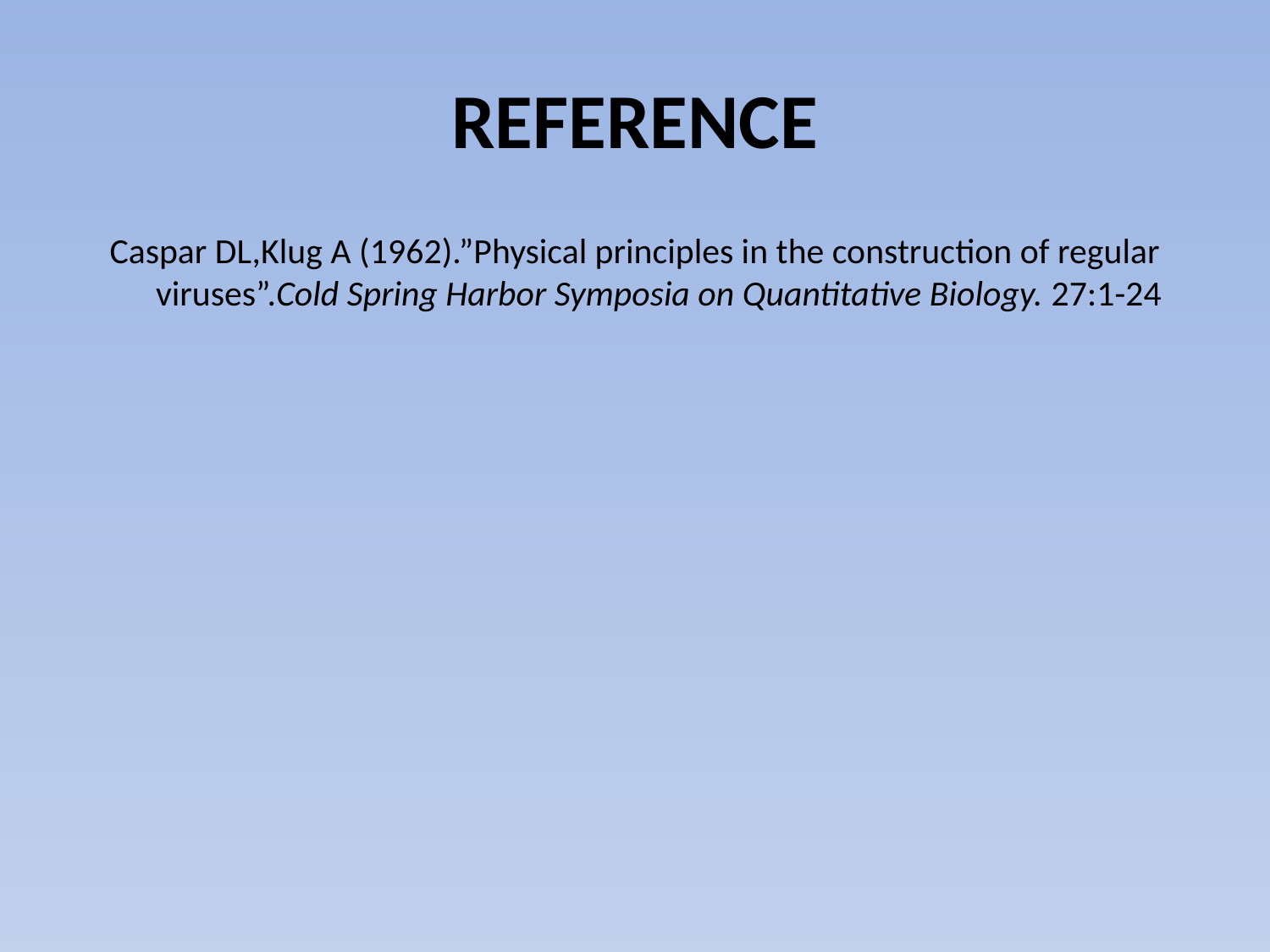

# REFERENCE
Caspar DL,Klug A (1962).”Physical principles in the construction of regular viruses”.Cold Spring Harbor Symposia on Quantitative Biology. 27:1-24